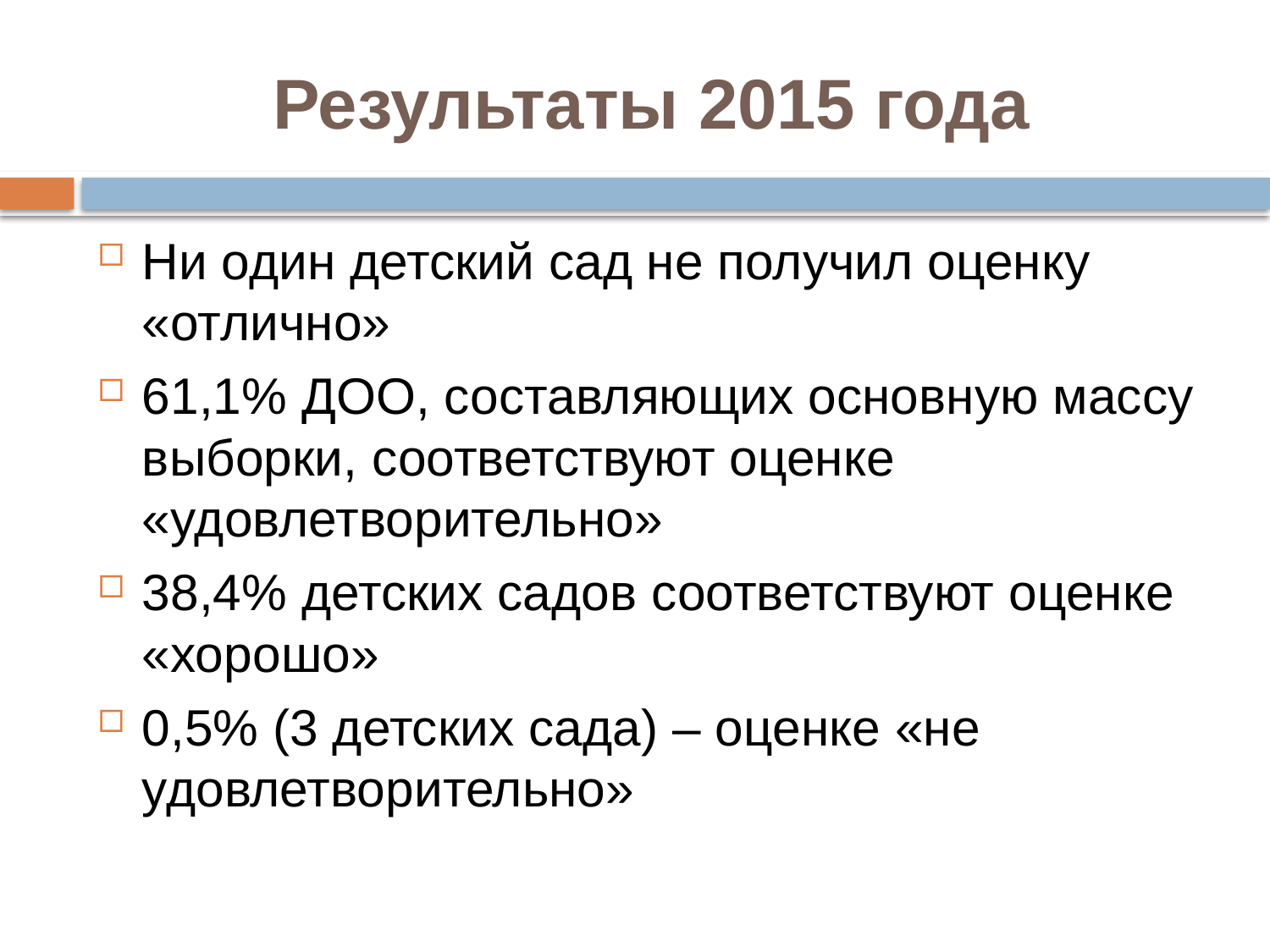

# Результаты 2015 года
Ни один детский сад не получил оценку «отлично»
61,1% ДОО, составляющих основную массу выборки, соответствуют оценке «удовлетворительно»
38,4% детских садов соответствуют оценке «хорошо»
0,5% (3 детских сада) – оценке «не удовлетворительно»